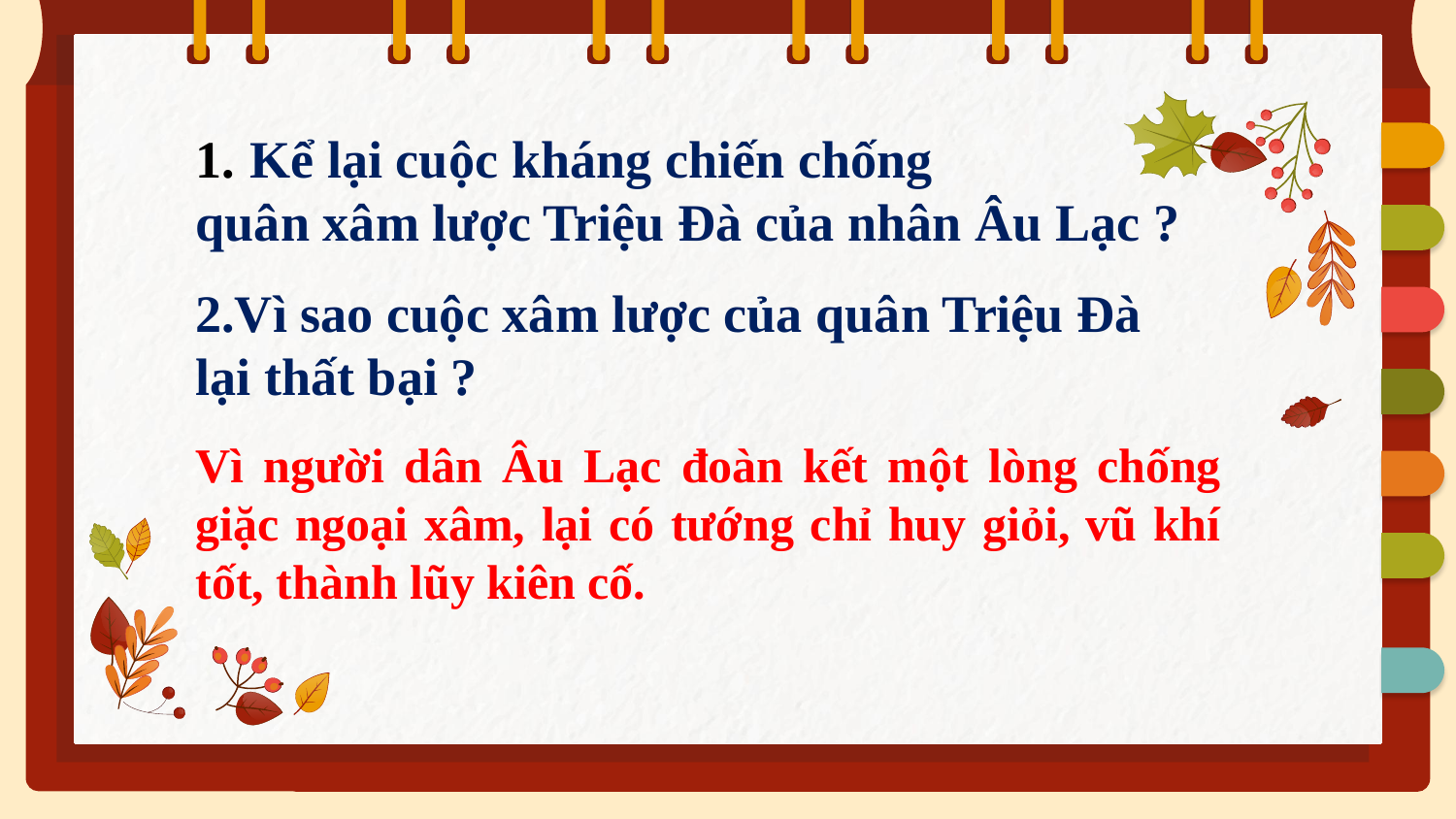

Kể lại cuộc kháng chiến chống
quân xâm lược Triệu Đà của nhân Âu Lạc ?
2.Vì sao cuộc xâm lược của quân Triệu Đà
lại thất bại ?
Vì người dân Âu Lạc đoàn kết một lòng chống giặc ngoại xâm, lại có tướng chỉ huy giỏi, vũ khí tốt, thành lũy kiên cố.